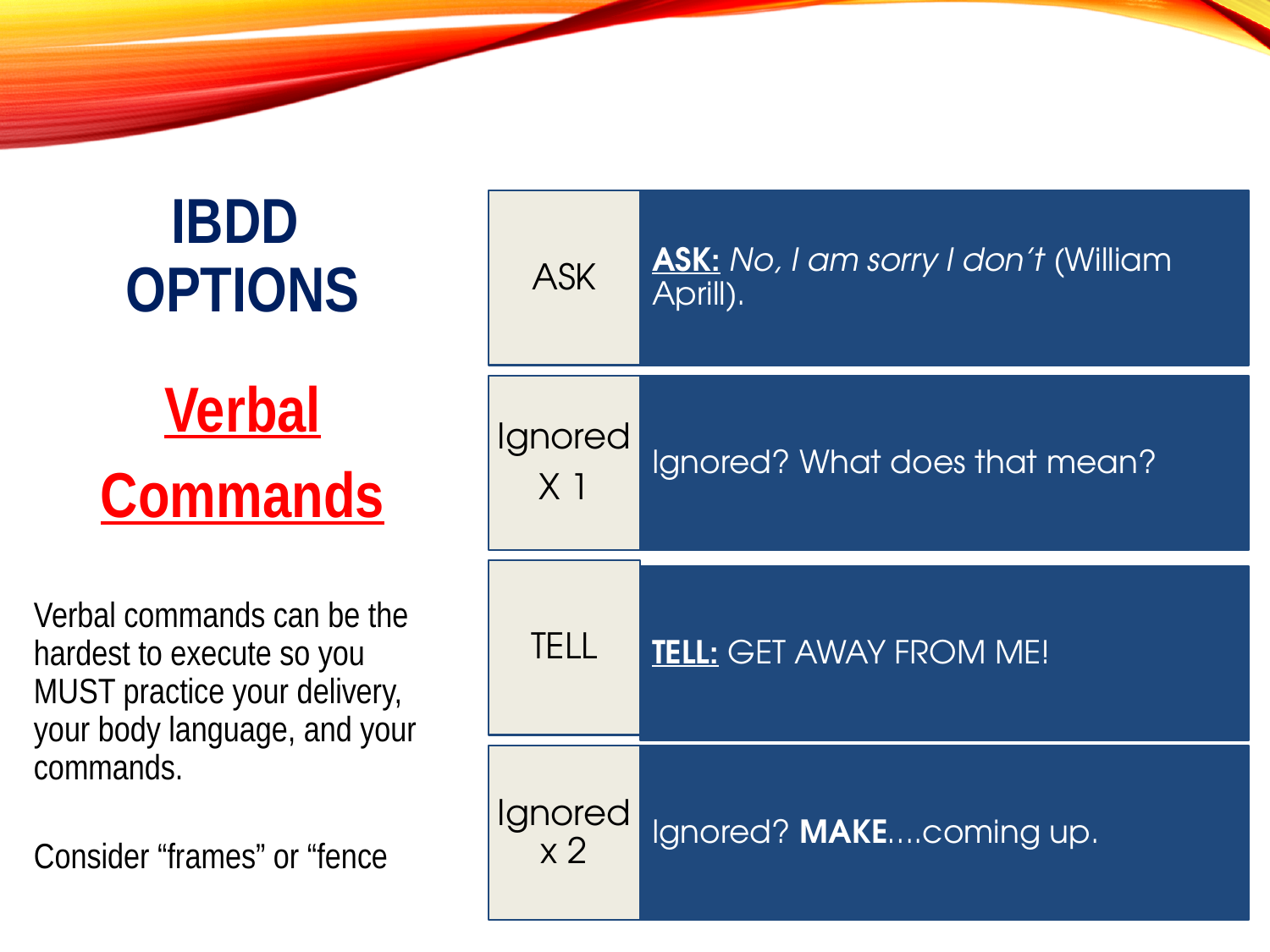

# IBDD Options
ASK: No, I am sorry I don’t (William Aprill).
ASK
Ignored? What does that mean?
Ignored
X 1
TELL: GET AWAY FROM ME!
TELL
Ignored? MAKE….coming up.
Ignored x 2

Verbal
Commands
Call 91
Verbal commands can be the hardest to execute so you MUST practice your delivery, your body language, and your commands.

Consider “frames” or “fence